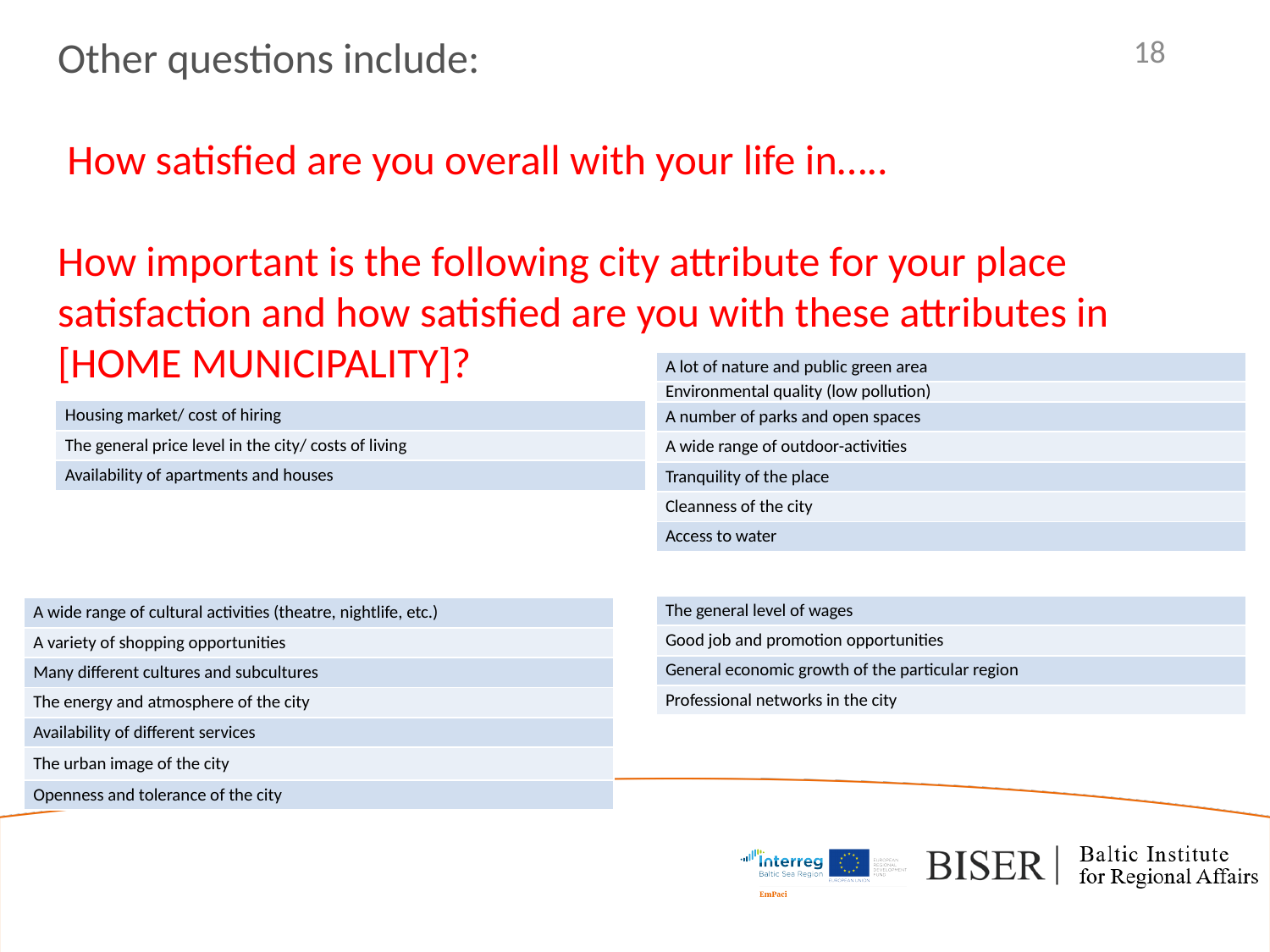

Other questions include:

 How satisfied are you overall with your life in…..

How important is the following city attribute for your place satisfaction and how satisfied are you with these attributes in [HOME MUNICIPALITY]?

18

| A lot of nature and public green area |
| --- |
| Environmental quality (low pollution) |
| A number of parks and open spaces |
| A wide range of outdoor-activities |
| Tranquility of the place |
| Cleanness of the city |
| Access to water |
| Housing market/ cost of hiring |
| --- |
| The general price level in the city/ costs of living |
| Availability of apartments and houses |
| The general level of wages |
| --- |
| Good job and promotion opportunities |
| General economic growth of the particular region |
| Professional networks in the city |
| A wide range of cultural activities (theatre, nightlife, etc.) |
| --- |
| A variety of shopping opportunities |
| Many different cultures and subcultures |
| The energy and atmosphere of the city |
| Availability of different services |
| The urban image of the city |
| Openness and tolerance of the city |